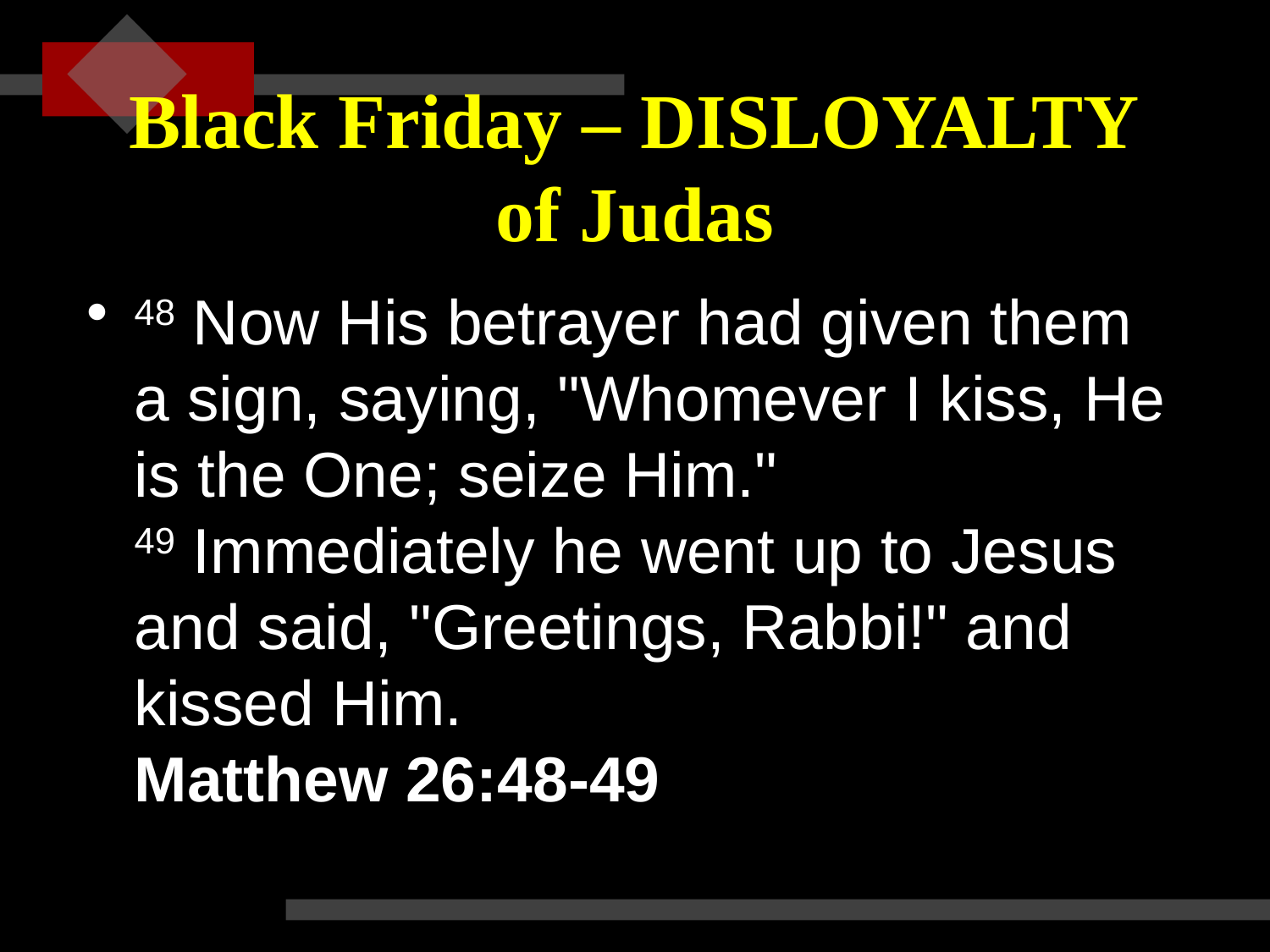

# Black Friday – DISLOYALTY of Judas
48 Now His betrayer had given them a sign, saying, "Whomever I kiss, He is the One; seize Him." 49 Immediately he went up to Jesus and said, "Greetings, Rabbi!" and kissed Him.
Matthew 26:48-49